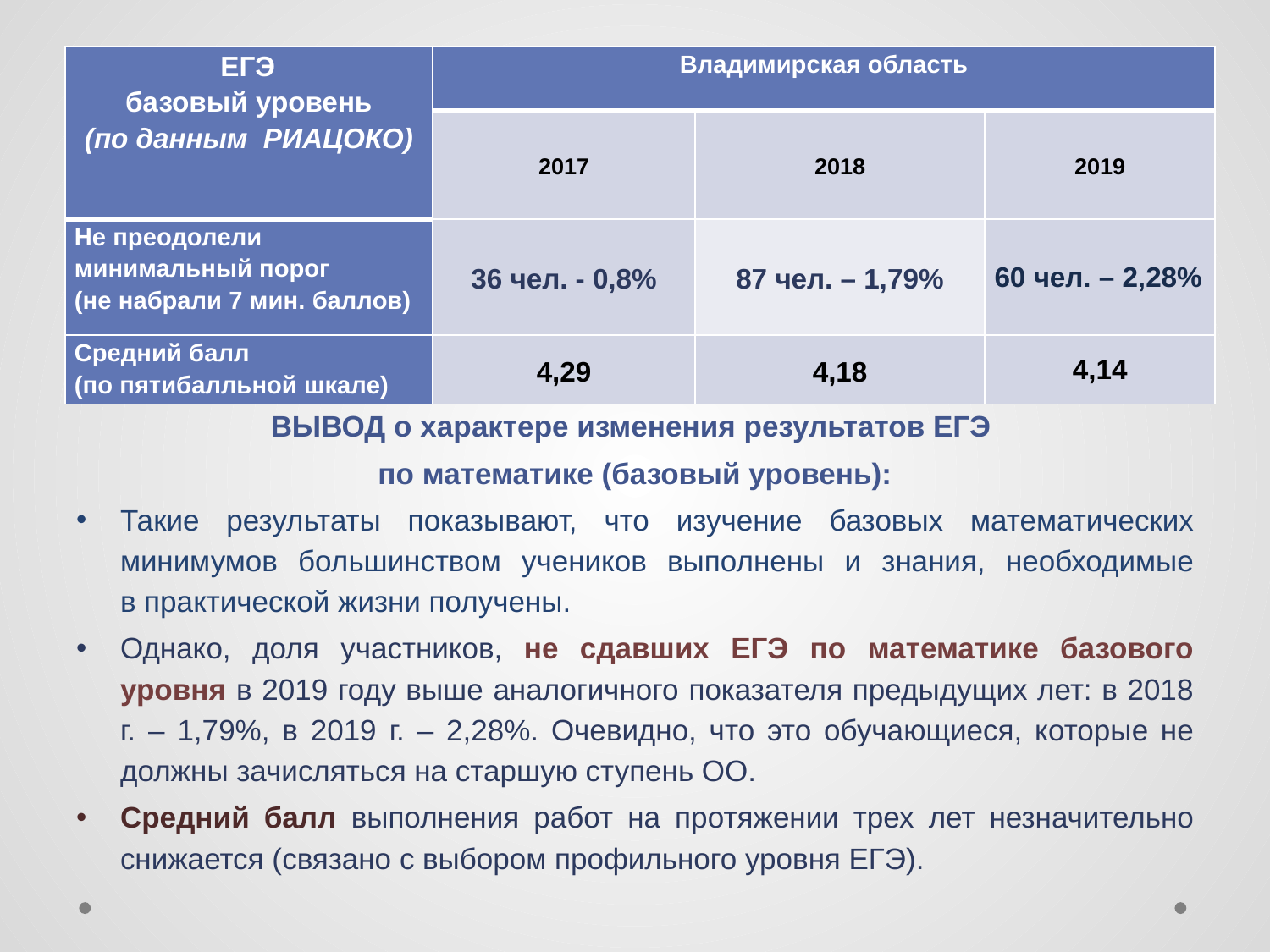

#
| ЕГЭ базовый уровень (по данным РИАЦОКО) | Владимирская область |  |  |
| --- | --- | --- | --- |
|  | 2017 | 2018 | 2019 |
| Не преодолели минимальный порог (не набрали 7 мин. баллов) | 36 чел. - 0,8% | 87 чел. – 1,79% | 60 чел. – 2,28% |
| Средний балл (по пятибалльной шкале) | 4,29 | 4,18 | 4,14 |
ВЫВОД о характере изменения результатов ЕГЭ
по математике (базовый уровень):
Такие результаты показывают, что изучение базовых математических минимумов большинством учеников выполнены и знания, необходимые в практической жизни получены.
Однако, доля участников, не сдавших ЕГЭ по математике базового уровня в 2019 году выше аналогичного показателя предыдущих лет: в 2018 г. – 1,79%, в 2019 г. – 2,28%. Очевидно, что это обучающиеся, которые не должны зачисляться на старшую ступень ОО.
Средний балл выполнения работ на протяжении трех лет незначительно снижается (связано с выбором профильного уровня ЕГЭ).